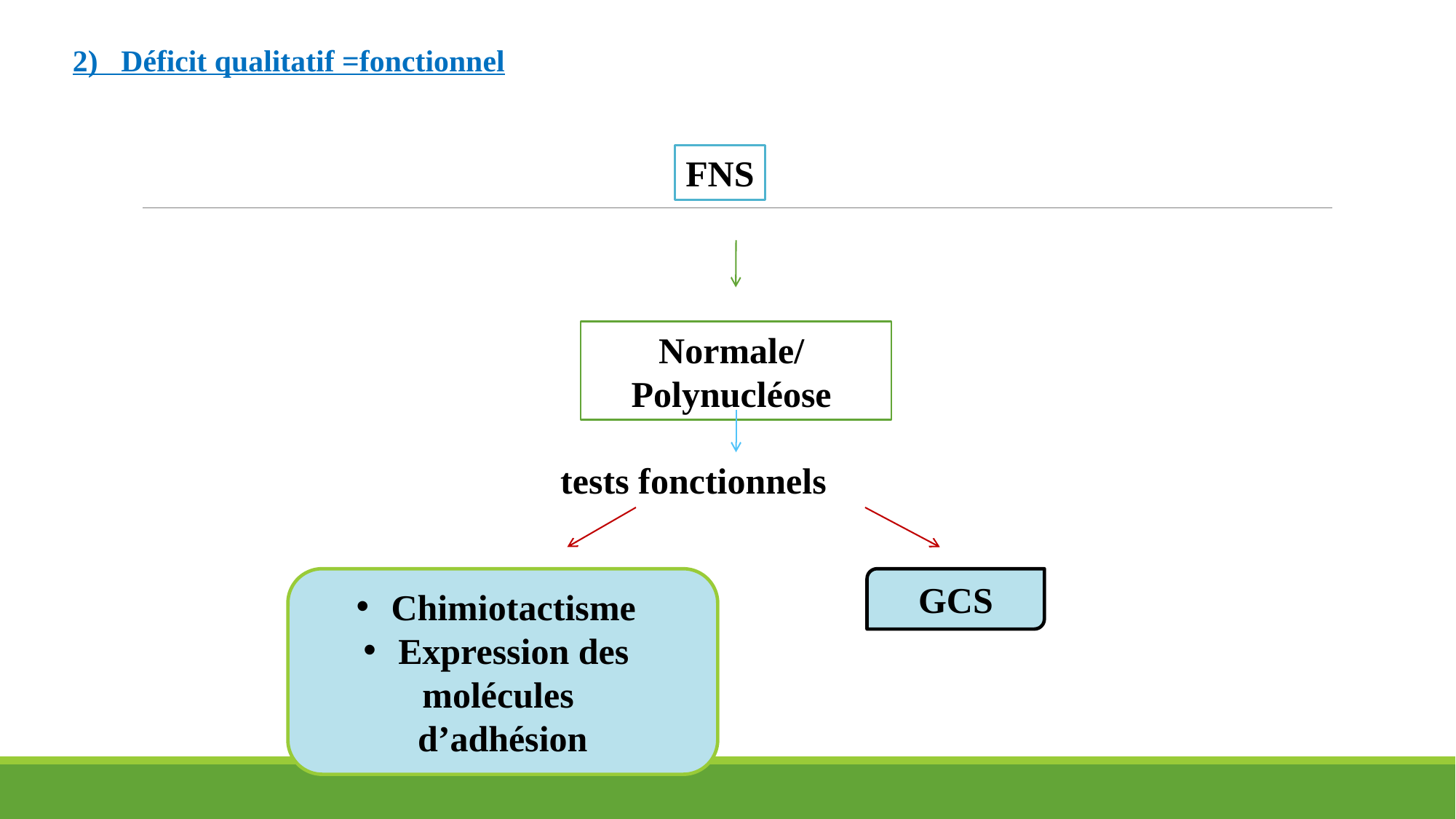

2)   Déficit qualitatif =fonctionnel

FNS
Normale/  Polynucléose
tests fonctionnels
 Chimiotactisme
 Expression des molécules
d’adhésion
GCS